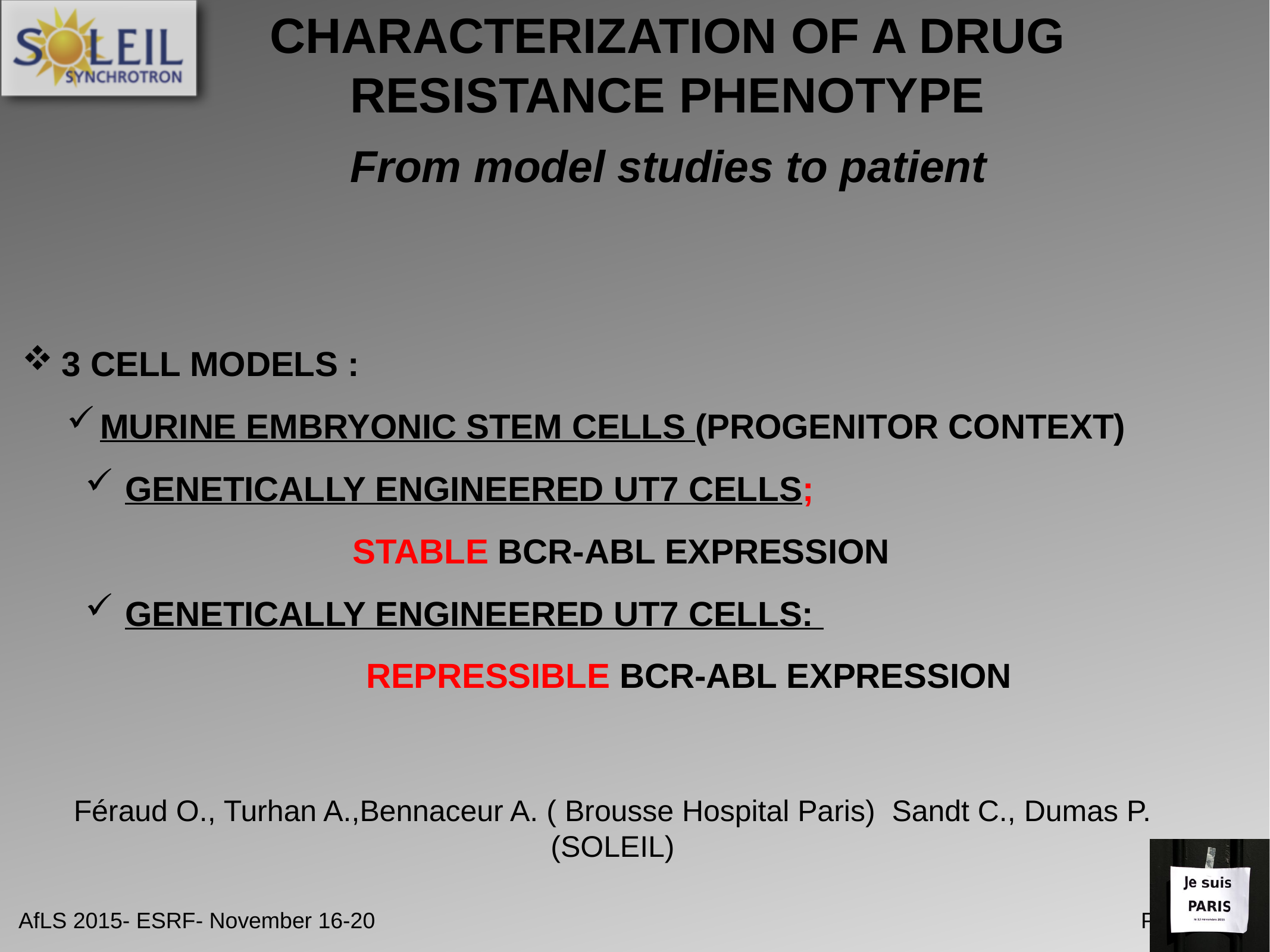

Characterization of a drug resistance phenotype
# From model studies to patient
3 CELL MODELS :
MURINE EMBRYONIC STEM CELLS (PROGENITOR CONTEXT)
GENETICALLY ENGINEERED UT7 CELLS;
                       STABLE BCR-ABL EXPRESSION
GENETICALLY ENGINEERED UT7 CELLS:
                             REPRESSIBLE BCR-ABL EXPRESSION
Féraud O., Turhan A.,Bennaceur A. ( Brousse Hospital Paris)  Sandt C., Dumas P.
(SOLEIL)